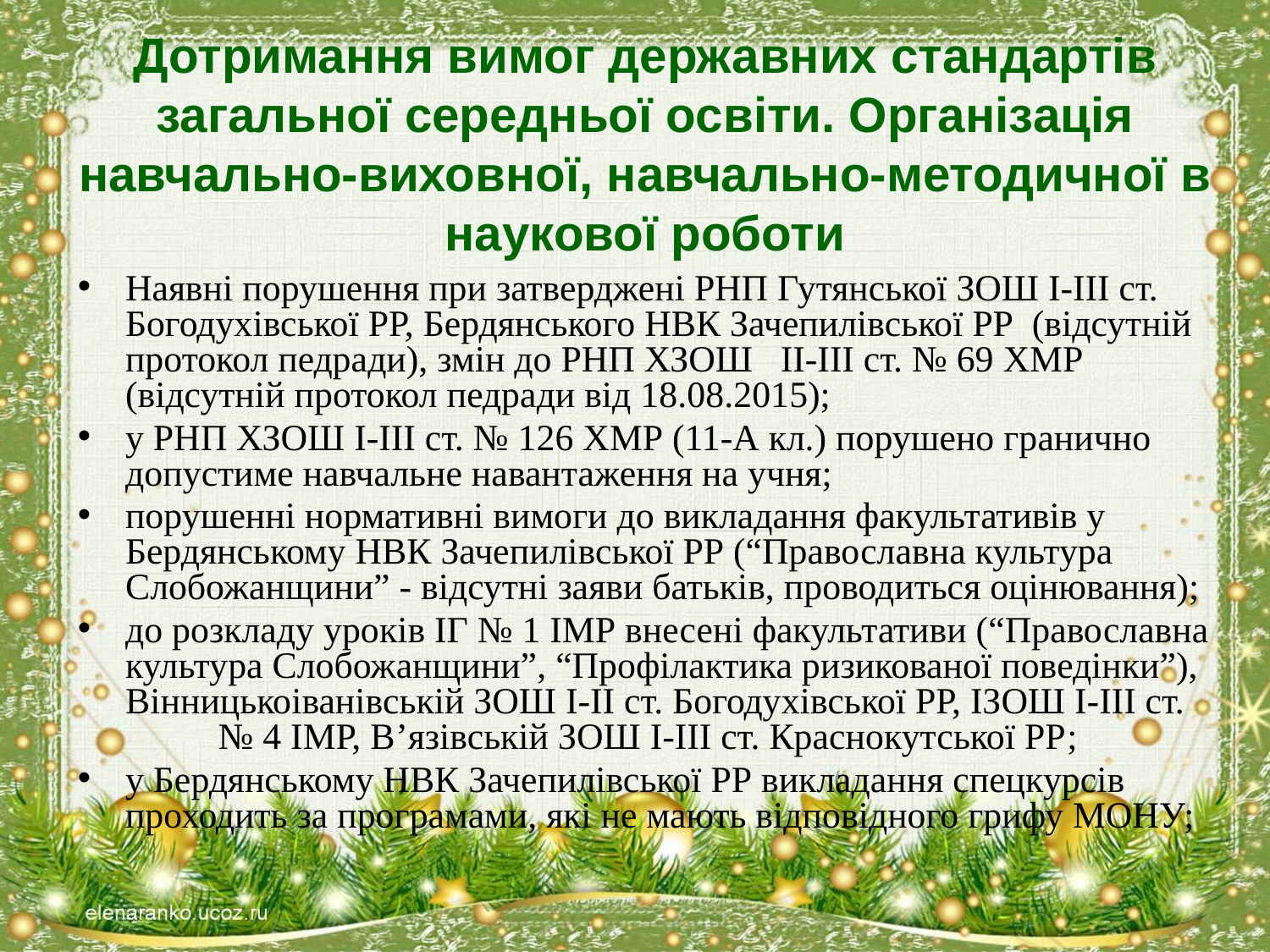

# Дотримання вимог державних стандартів загальної середньої освіти. Організація навчально-виховної, навчально-методичної в наукової роботи
Наявні порушення при затверджені РНП Гутянської ЗОШ І-ІІІ ст. Богодухівської РР, Бердянського НВК Зачепилівської РР  (відсутній протокол педради), змін до РНП ХЗОШ   ІІ-ІІІ ст. № 69 ХМР (відсутній протокол педради від 18.08.2015);
у РНП ХЗОШ І-ІІІ ст. № 126 ХМР (11-А кл.) порушено гранично допустиме навчальне навантаження на учня;
порушенні нормативні вимоги до викладання факультативів у Бердянському НВК Зачепилівської РР (“Православна культура Слобожанщини” - відсутні заяви батьків, проводиться оцінювання);
до розкладу уроків ІГ № 1 ІМР внесені факультативи (“Православна культура Слобожанщини”, “Профілактика ризикованої поведінки”), Вінницькоіванівській ЗОШ І-ІІ ст. Богодухівської РР, ІЗОШ І-ІІІ ст.              № 4 ІМР, В’язівській ЗОШ І-ІІІ ст. Краснокутської РР;
у Бердянському НВК Зачепилівської РР викладання спецкурсів проходить за програмами, які не мають відповідного грифу МОНУ;